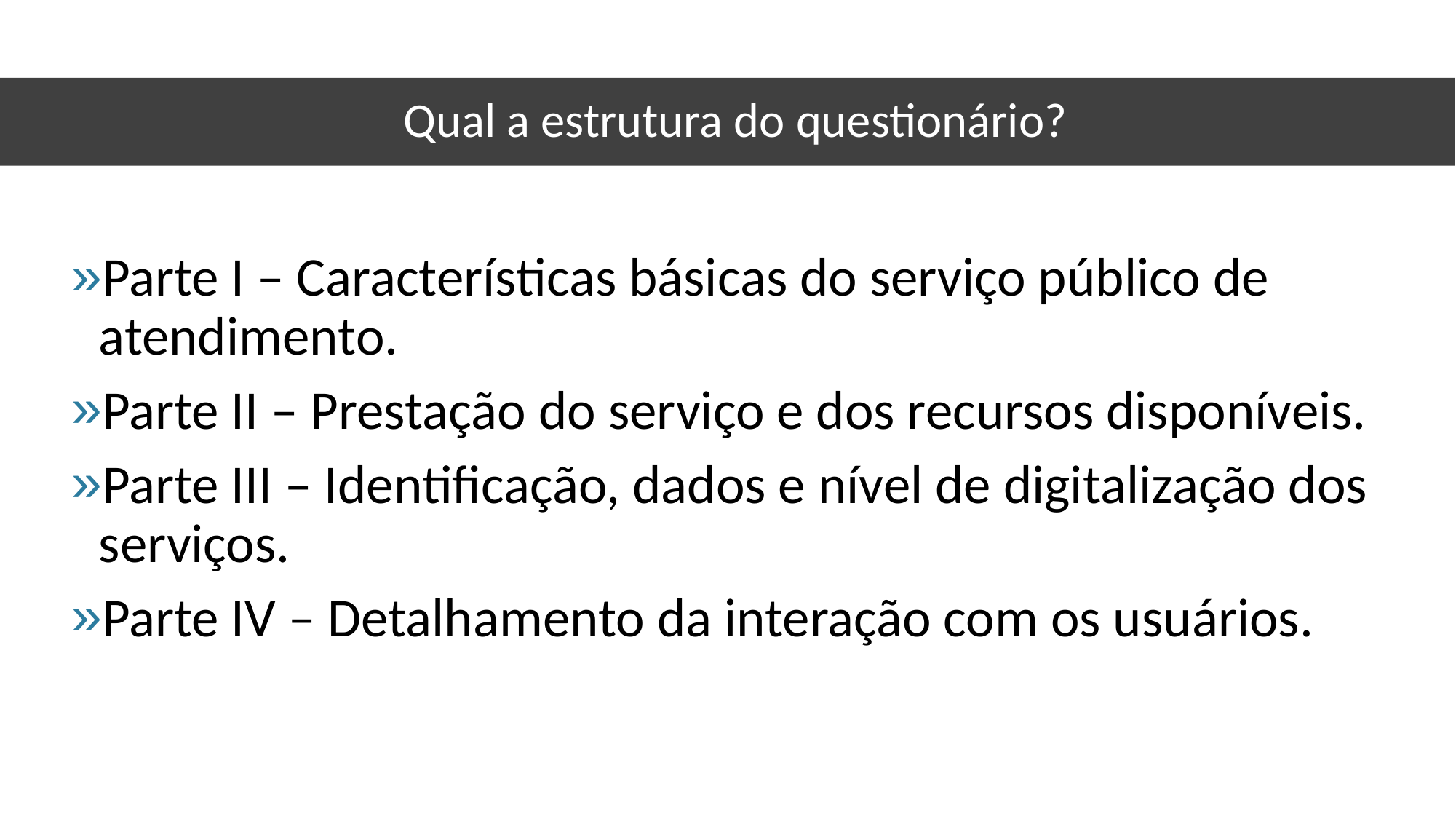

Qual a estrutura do questionário?

Parte I – Características básicas do serviço público de atendimento.
Parte II – Prestação do serviço e dos recursos disponíveis.
Parte III – Identificação, dados e nível de digitalização dos serviços.
Parte IV – Detalhamento da interação com os usuários.